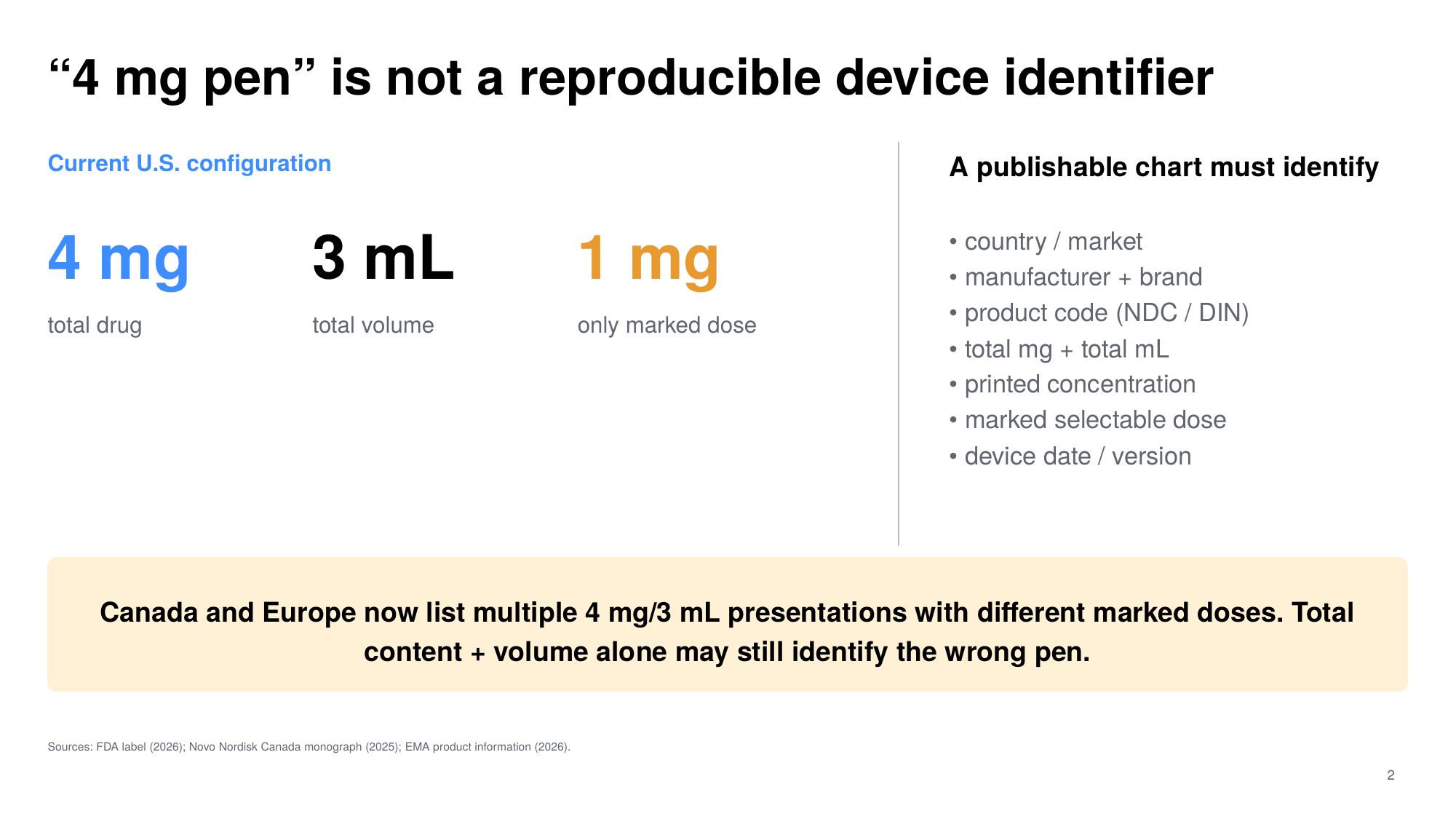

“4 mg pen” is not a reproducible device identifier

Current U.S. configuration
A publishable chart must identify
4 mg
3 mL
1 mg
• country / market
• manufacturer + brand
• product code (NDC / DIN)
• total mg + total mL
• printed concentration
• marked selectable dose
• device date / version
total drug
total volume
only marked dose

Canada and Europe now list multiple 4 mg/3 mL presentations with different marked doses. Total content + volume alone may still identify the wrong pen.
Sources: FDA label (2026); Novo Nordisk Canada monograph (2025); EMA product information (2026).
2